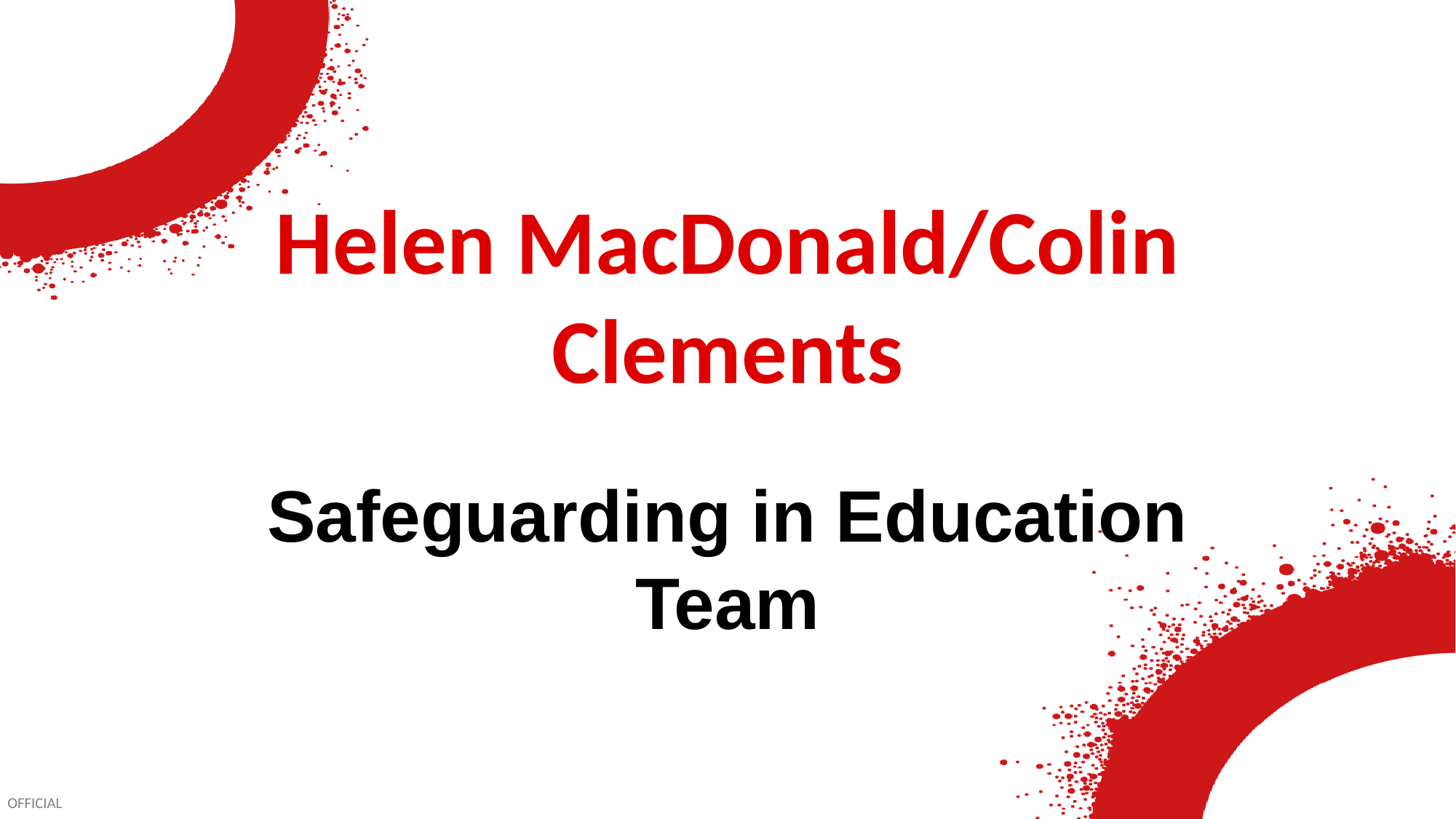

# Helen MacDonald/Colin Clements
Safeguarding in Education Team